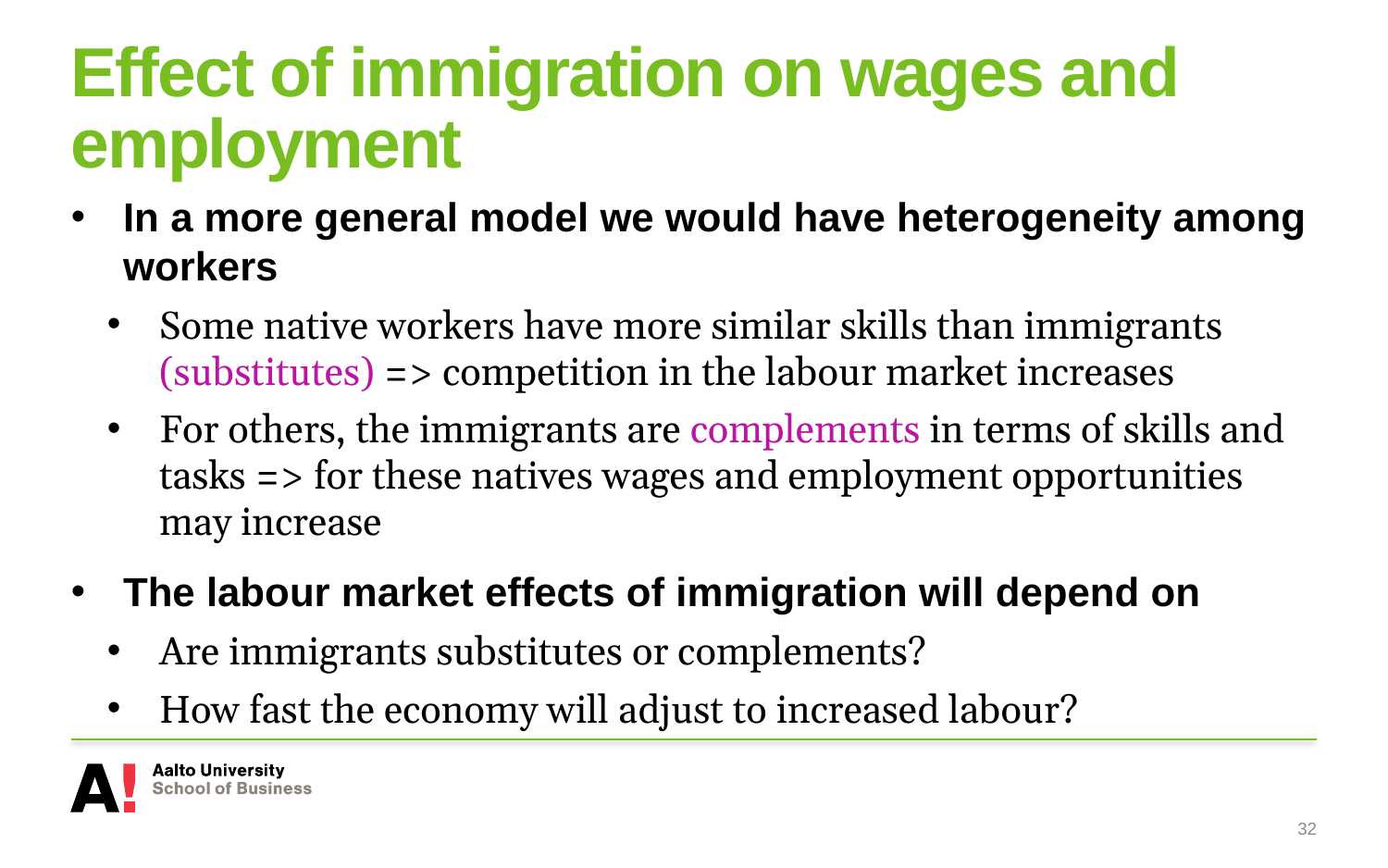

# Effect of immigration on wages and employment
In a more general model we would have heterogeneity among workers
Some native workers have more similar skills than immigrants (substitutes) => competition in the labour market increases
For others, the immigrants are complements in terms of skills and tasks => for these natives wages and employment opportunities may increase
The labour market effects of immigration will depend on
Are immigrants substitutes or complements?
How fast the economy will adjust to increased labour?
32